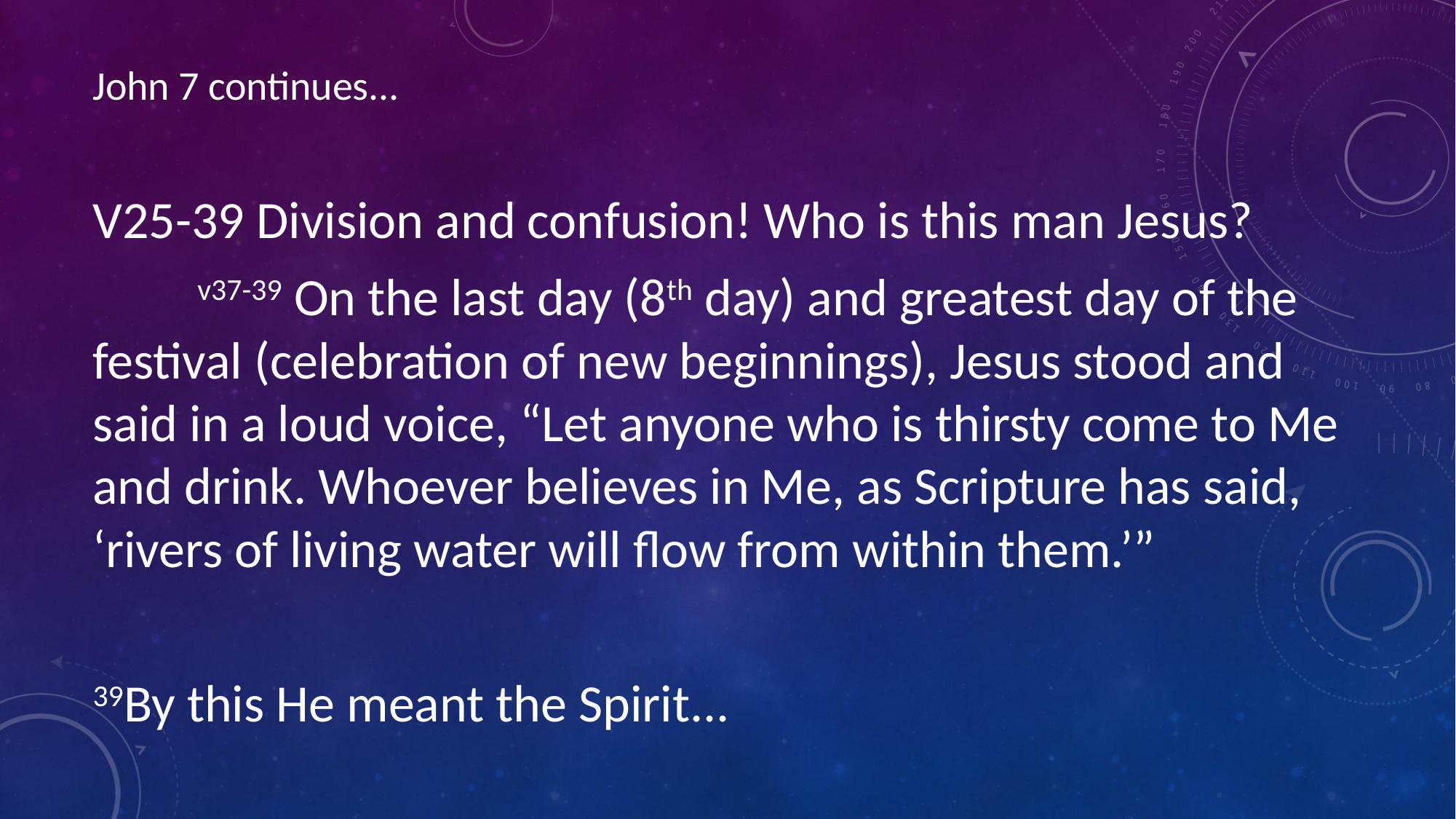

John 7 continues...

V25-39 Division and confusion! Who is this man Jesus?
	v37-39 On the last day (8th day) and greatest day of the festival (celebration of new beginnings), Jesus stood and said in a loud voice, “Let anyone who is thirsty come to Me and drink. Whoever believes in Me, as Scripture has said, ‘rivers of living water will flow from within them.’”

39By this He meant the Spirit...